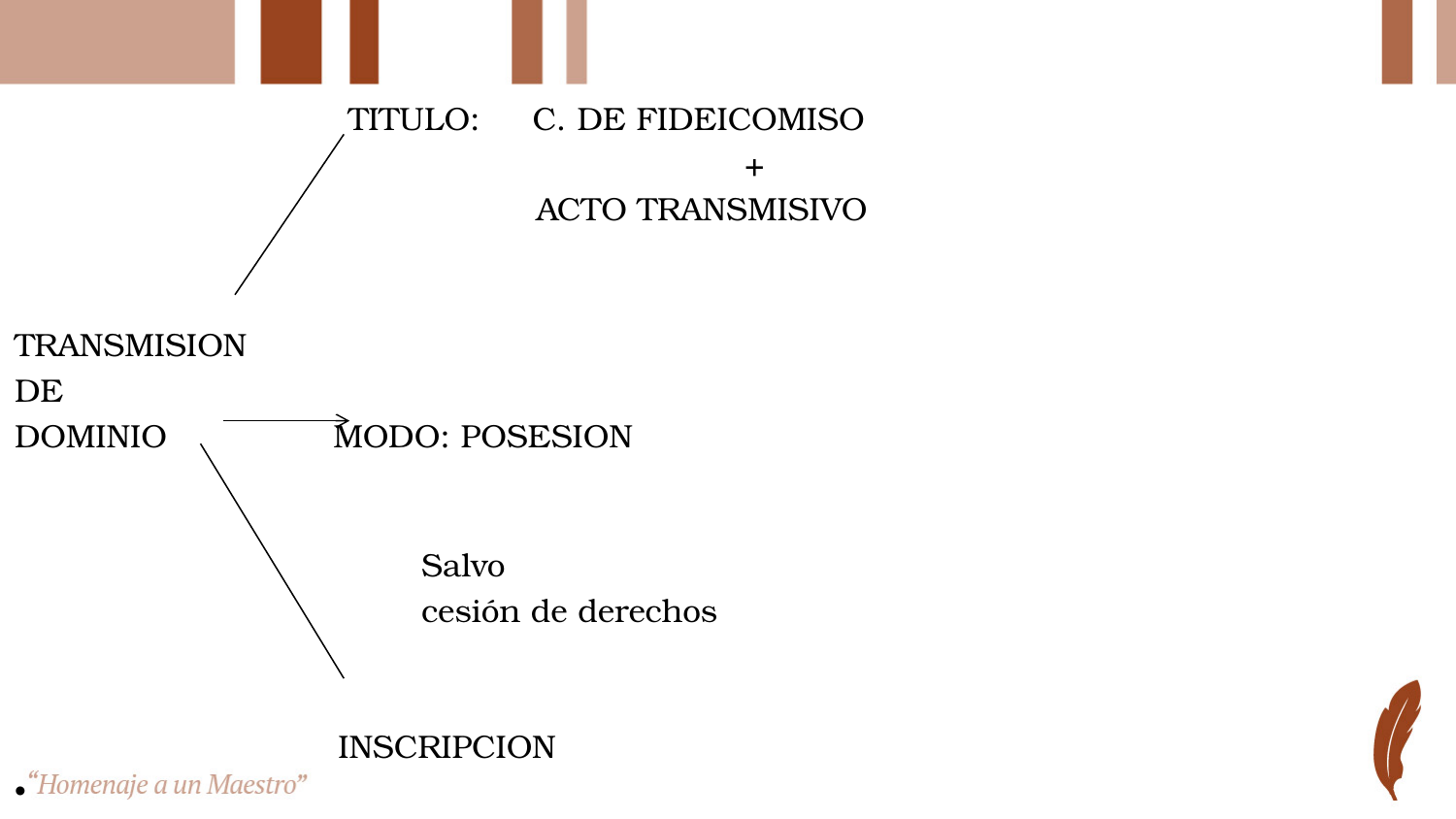

TITULO:     C. DE FIDEICOMISO
                                                                      +
                                                  ACTO TRANSMISIVO

TRANSMISION
DE
DOMINIO                MODO: POSESION

                                       Salvo
                                       cesión de derechos

                               INSCRIPCION